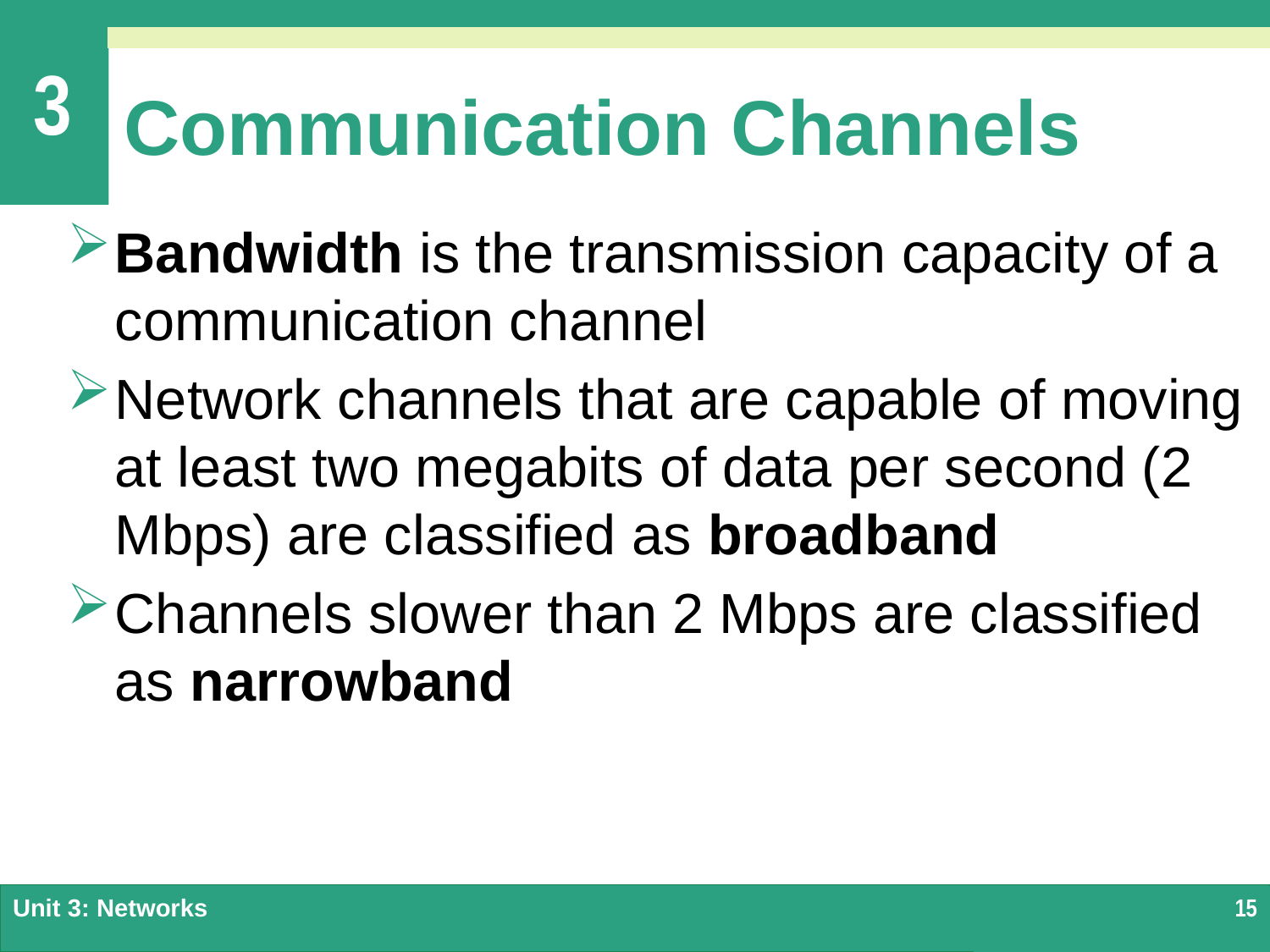

# Communication Channels
Bandwidth is the transmission capacity of a communication channel
Network channels that are capable of moving at least two megabits of data per second (2 Mbps) are classified as broadband
Channels slower than 2 Mbps are classified as narrowband
Unit 3: Networks
15